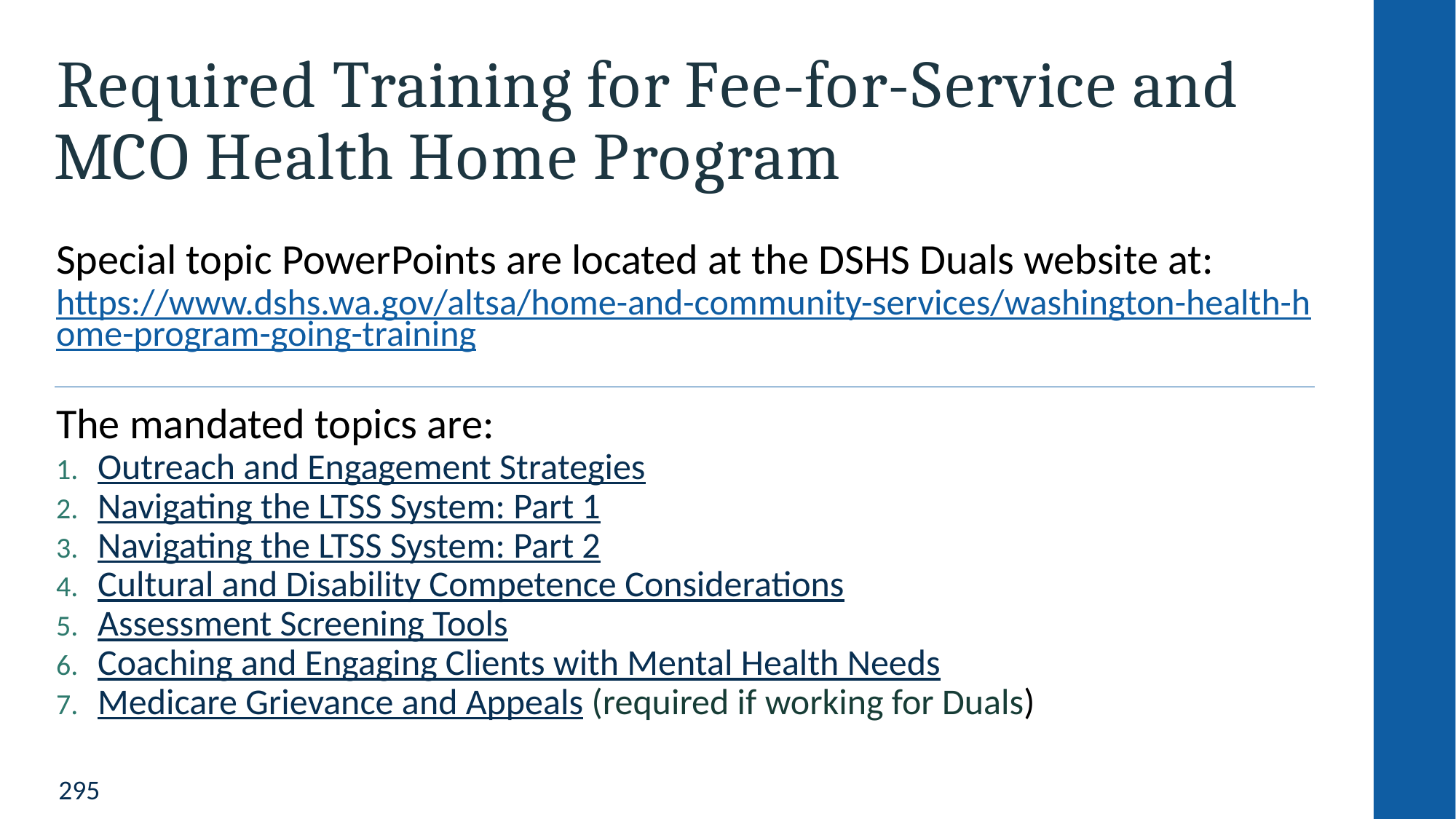

# Required Training for Fee-for-Service and MCO Health Home Program
Special topic PowerPoints are located at the DSHS Duals website at:
https://www.dshs.wa.gov/altsa/home-and-community-services/washington-health-home-program-going-training
The mandated topics are:
Outreach and Engagement Strategies
Navigating the LTSS System: Part 1
Navigating the LTSS System: Part 2
Cultural and Disability Competence Considerations
Assessment Screening Tools
Coaching and Engaging Clients with Mental Health Needs
Medicare Grievance and Appeals (required if working for Duals)